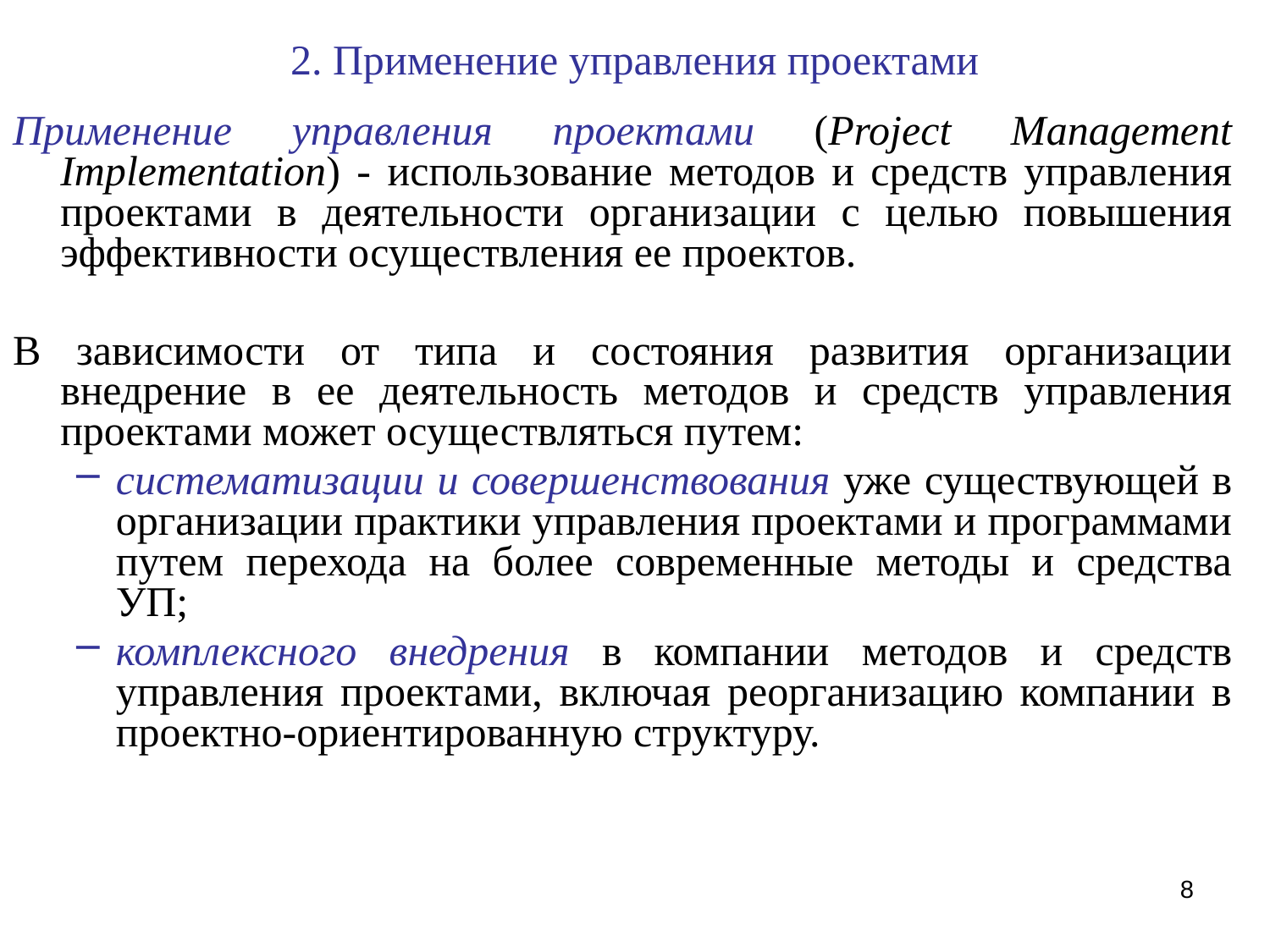

# 2. Применение управления проектами
Применение управления проектами (Project Management Implementation) - использование методов и средств управления проектами в деятельности организации с целью повышения эффективности осуществления ее проектов.

В зависимости от типа и состояния развития организации внедрение в ее деятельность методов и средств управления проектами может осуществляться путем:
систематизации и совершенствования уже существующей в организации практики управления проектами и программами путем перехода на более современные методы и средства УП;
комплексного внедрения в компании методов и средств управления проектами, включая реорганизацию компании в проектно-ориентированную структуру.
8